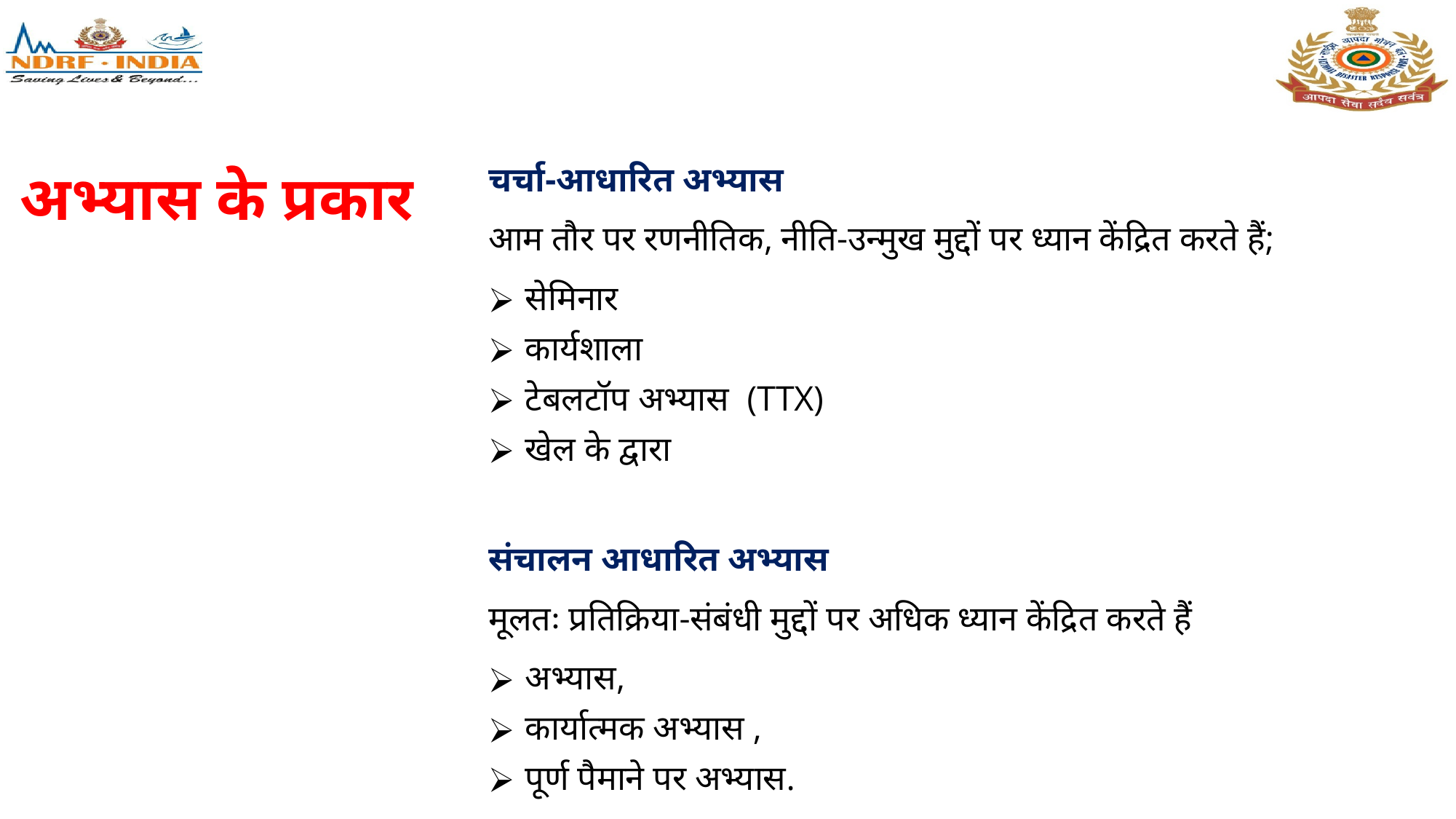

चर्चा-आधारित अभ्यास
आम तौर पर रणनीतिक, नीति-उन्मुख मुद्दों पर ध्यान केंद्रित करते हैं;
सेमिनार
कार्यशाला
टेबलटॉप अभ्यास  (TTX)
खेल के द्वारा

संचालन आधारित अभ्यास
मूलतः प्रतिक्रिया-संबंधी मुद्दों पर अधिक ध्यान केंद्रित करते हैं
अभ्यास,
कार्यात्मक अभ्यास ,
पूर्ण पैमाने पर अभ्यास.

अभ्यास के प्रकार